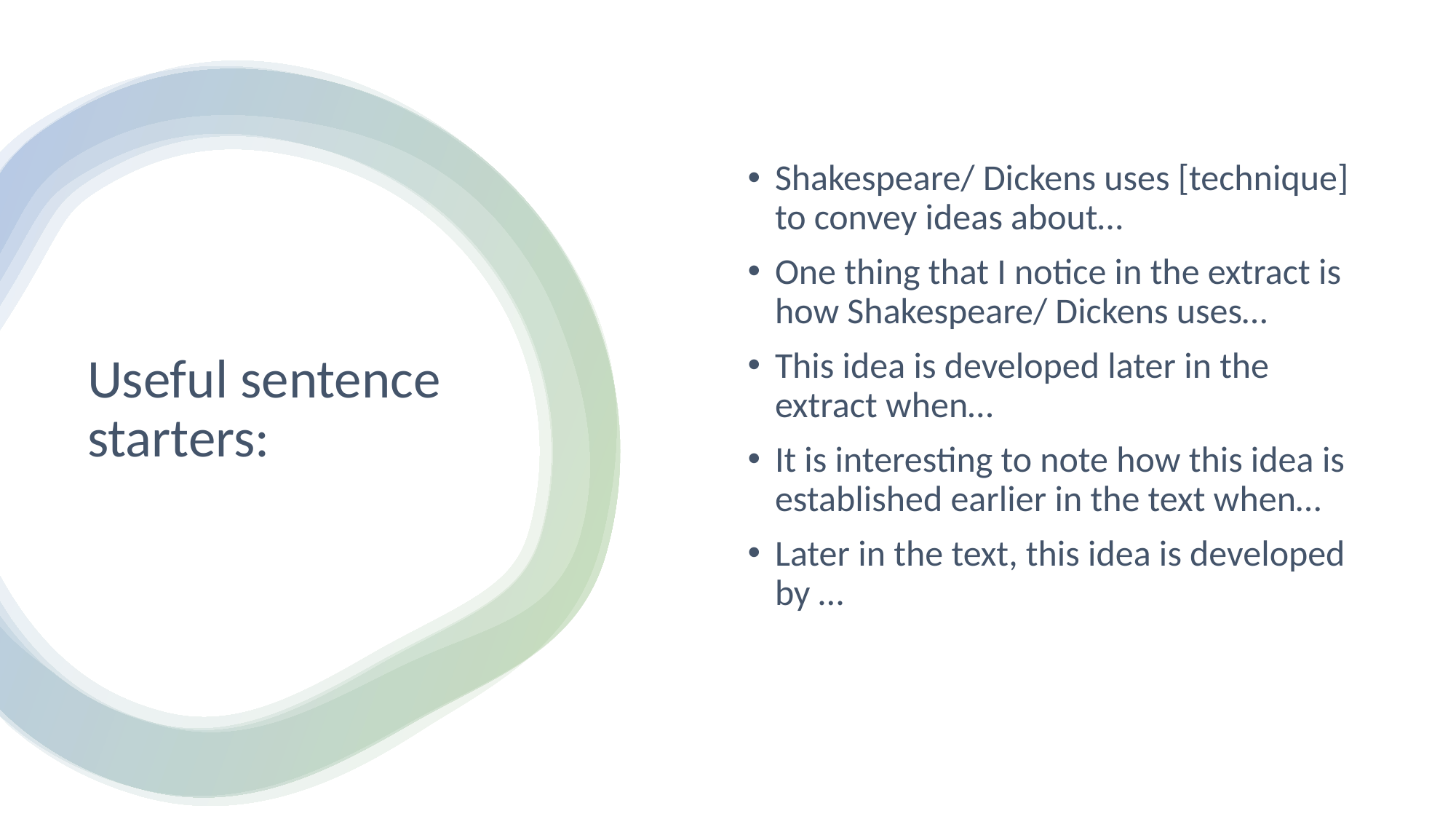

Shakespeare/ Dickens uses [technique] to convey ideas about…
One thing that I notice in the extract is how Shakespeare/ Dickens uses…
This idea is developed later in the extract when…
It is interesting to note how this idea is established earlier in the text when…
Later in the text, this idea is developed by …

# Useful sentence starters: